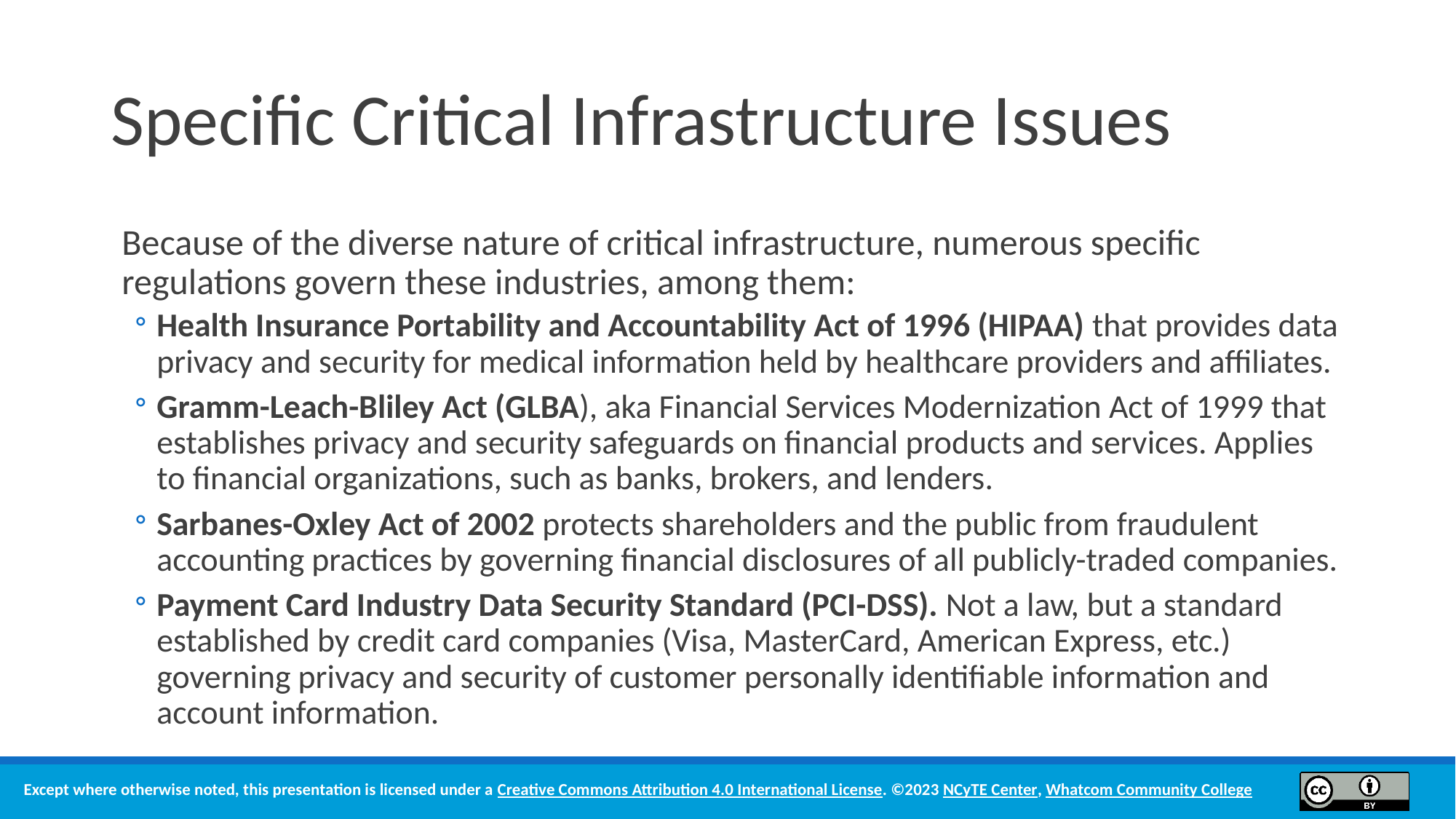

# Specific Critical Infrastructure Issues
Because of the diverse nature of critical infrastructure, numerous specific regulations govern these industries, among them:
Health Insurance Portability and Accountability Act of 1996 (HIPAA) that provides data privacy and security for medical information held by healthcare providers and affiliates.
Gramm-Leach-Bliley Act (GLBA), aka Financial Services Modernization Act of 1999 that establishes privacy and security safeguards on financial products and services. Applies to financial organizations, such as banks, brokers, and lenders.
Sarbanes-Oxley Act of 2002 protects shareholders and the public from fraudulent accounting practices by governing financial disclosures of all publicly-traded companies.
Payment Card Industry Data Security Standard (PCI-DSS). Not a law, but a standard established by credit card companies (Visa, MasterCard, American Express, etc.) governing privacy and security of customer personally identifiable information and account information.